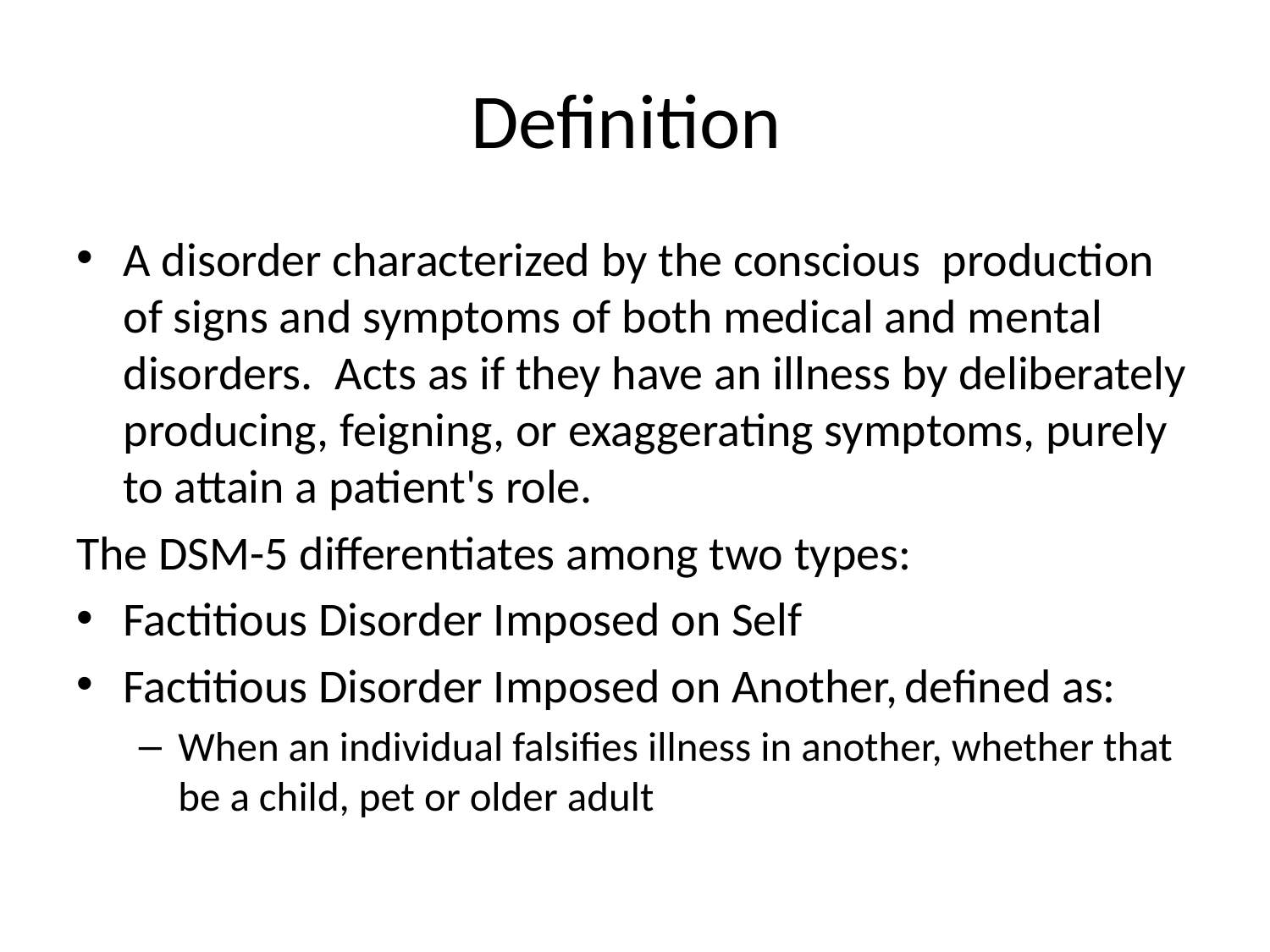

# Definition
A disorder characterized by the conscious  production of signs and symptoms of both medical and mental disorders.  Acts as if they have an illness by deliberately producing, feigning, or exaggerating symptoms, purely to attain a patient's role.
The DSM-5 differentiates among two types:
Factitious Disorder Imposed on Self
Factitious Disorder Imposed on Another, defined as:
When an individual falsifies illness in another, whether that be a child, pet or older adult